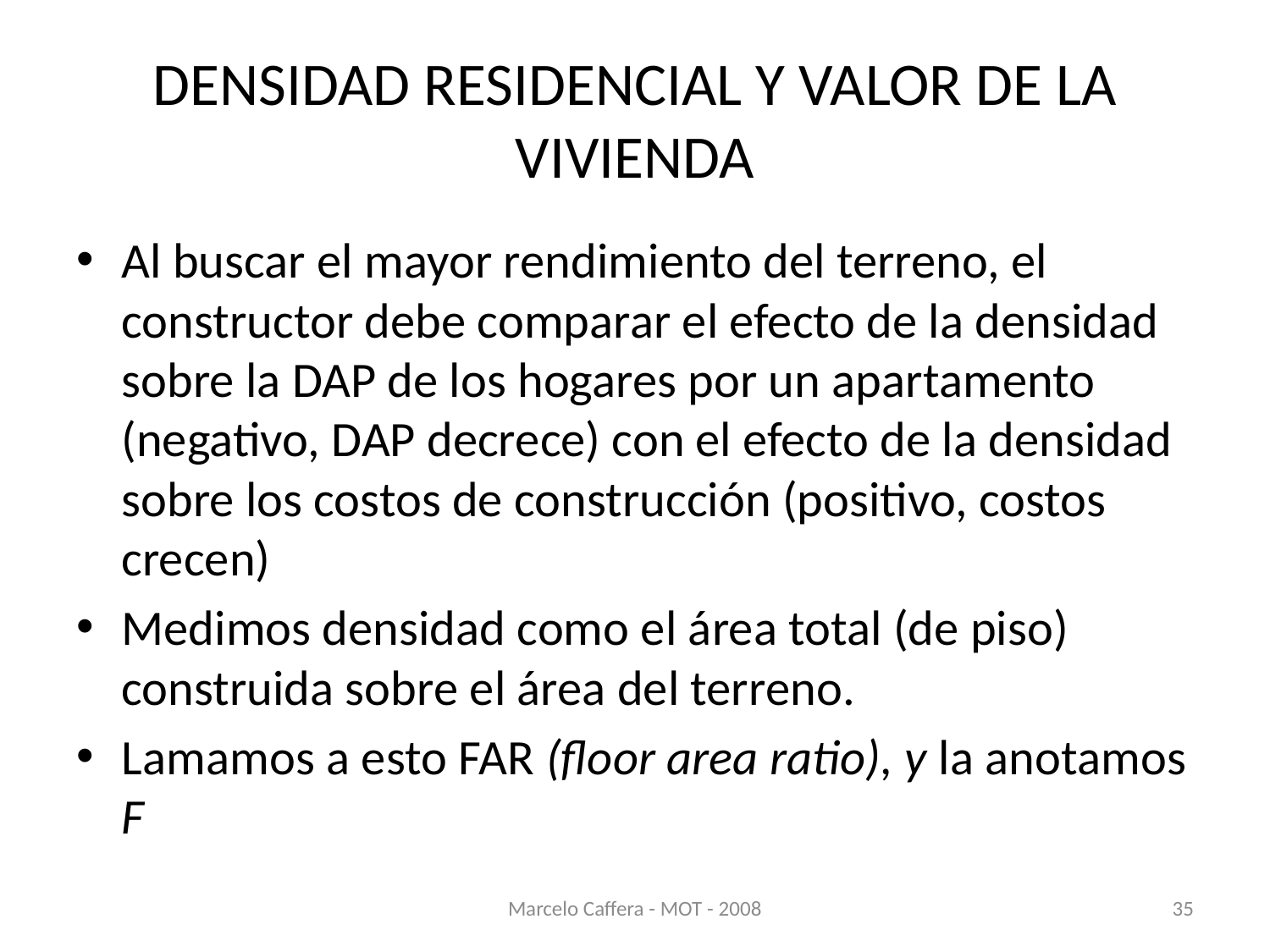

# DENSIDAD RESIDENCIAL Y VALOR DE LA VIVIENDA
Al buscar el mayor rendimiento del terreno, el constructor debe comparar el efecto de la densidad sobre la DAP de los hogares por un apartamento (negativo, DAP decrece) con el efecto de la densidad sobre los costos de construcción (positivo, costos crecen)
Medimos densidad como el área total (de piso) construida sobre el área del terreno.
Lamamos a esto FAR (floor area ratio), y la anotamos F
Marcelo Caffera - MOT - 2008
35